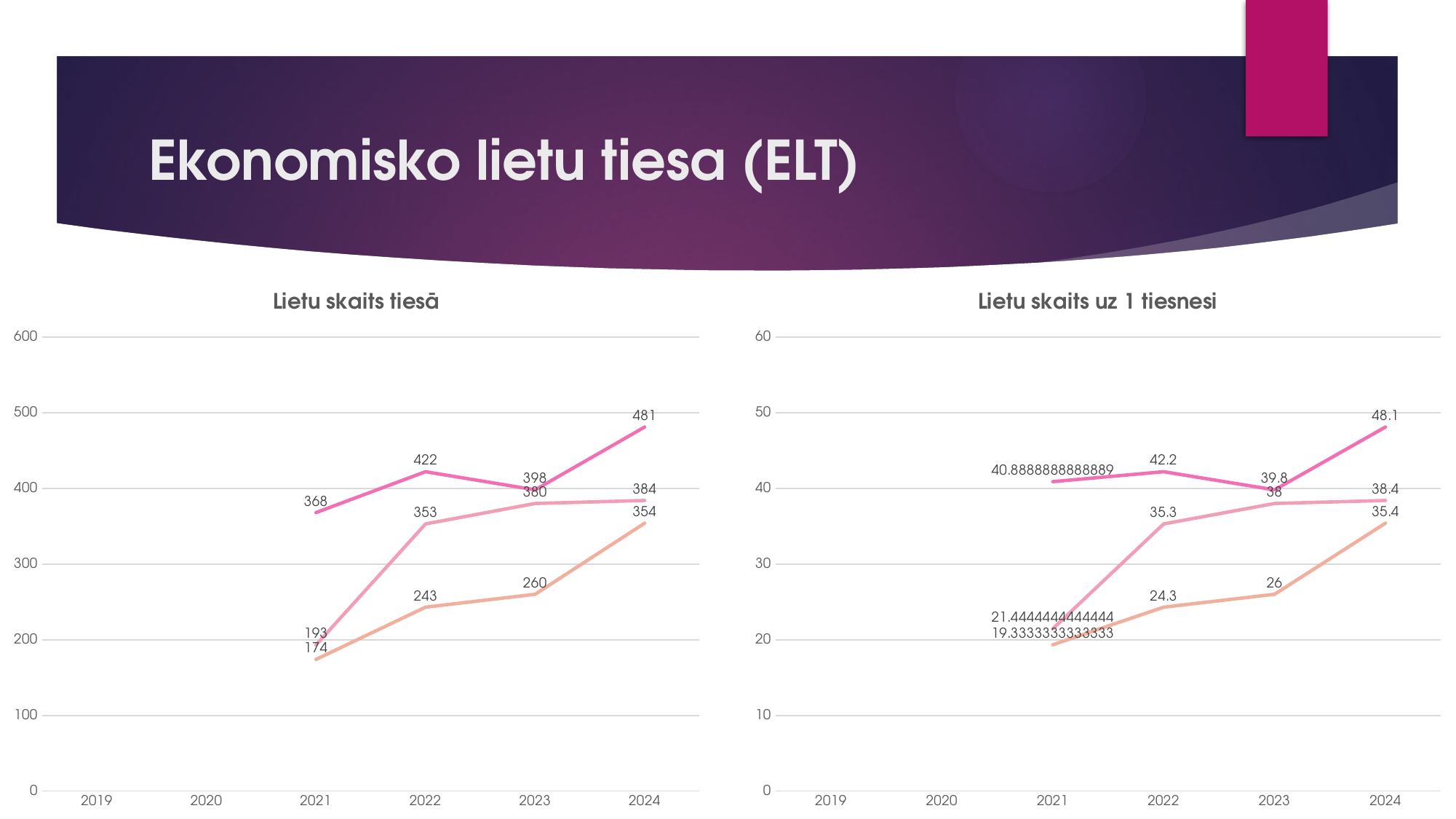

# Ekonomisko lietu tiesa (ELT)

[unsupported chart]

[unsupported chart]